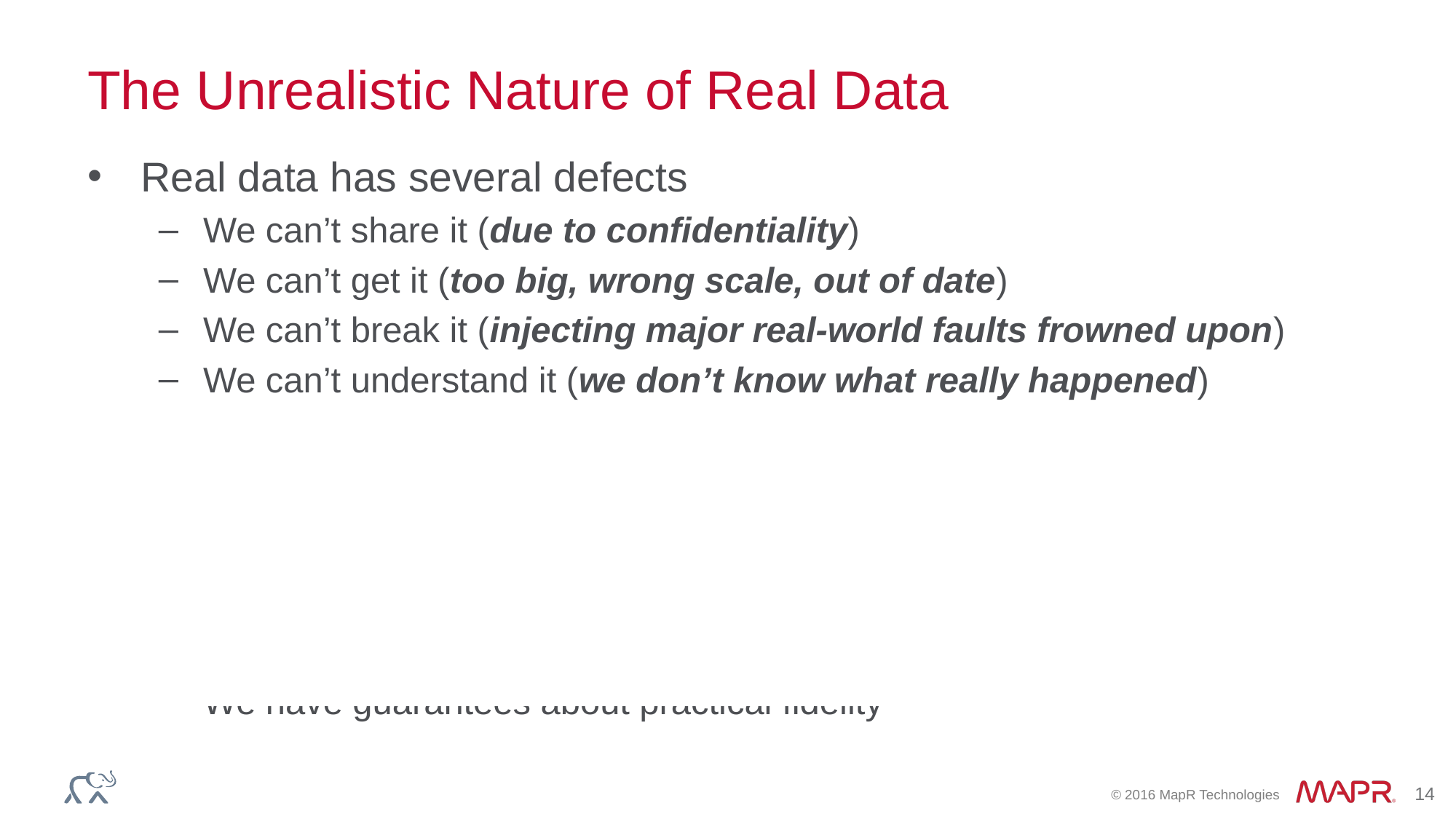

# The Unrealistic Nature of Real Data
Real data has several defects
We can’t share it (due to confidentiality)
We can’t get it (too big, wrong scale, out of date)
We can’t break it (injecting major real-world faults frowned upon)
We can’t understand it (we don’t know what really happened)

KPI preserving synthetic data has several virtues
We can generate at any scale we like
We can inject faults or oddities
We have a god’s-eye view
We have guarantees about practical fidelity